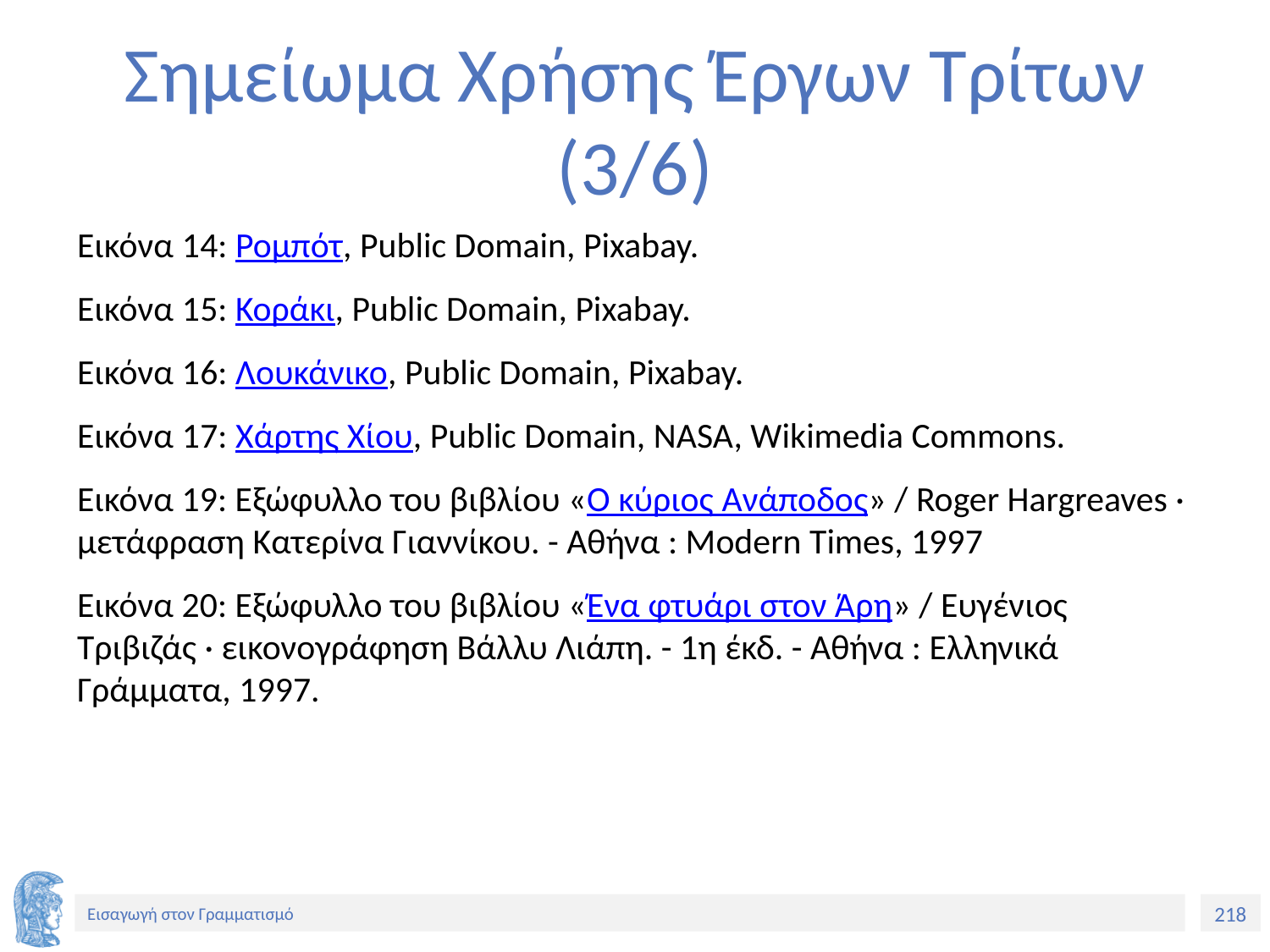

# Σημείωμα Χρήσης Έργων Τρίτων (3/6)
Εικόνα 14: Ρομπότ, Public Domain, Pixabay.
Εικόνα 15: Κοράκι, Public Domain, Pixabay.
Εικόνα 16: Λουκάνικο, Public Domain, Pixabay.
Εικόνα 17: Χάρτης Χίου, Public Domain, NASA, Wikimedia Commons.
Εικόνα 19: Εξώφυλλο του βιβλίου «Ο κύριος Ανάποδος» / Roger Hargreaves · μετάφραση Κατερίνα Γιαννίκου. - Αθήνα : Modern Times, 1997
Εικόνα 20: Εξώφυλλο του βιβλίου «Ένα φτυάρι στον Άρη» / Ευγένιος Τριβιζάς · εικονογράφηση Βάλλυ Λιάπη. - 1η έκδ. - Αθήνα : Ελληνικά Γράμματα, 1997.